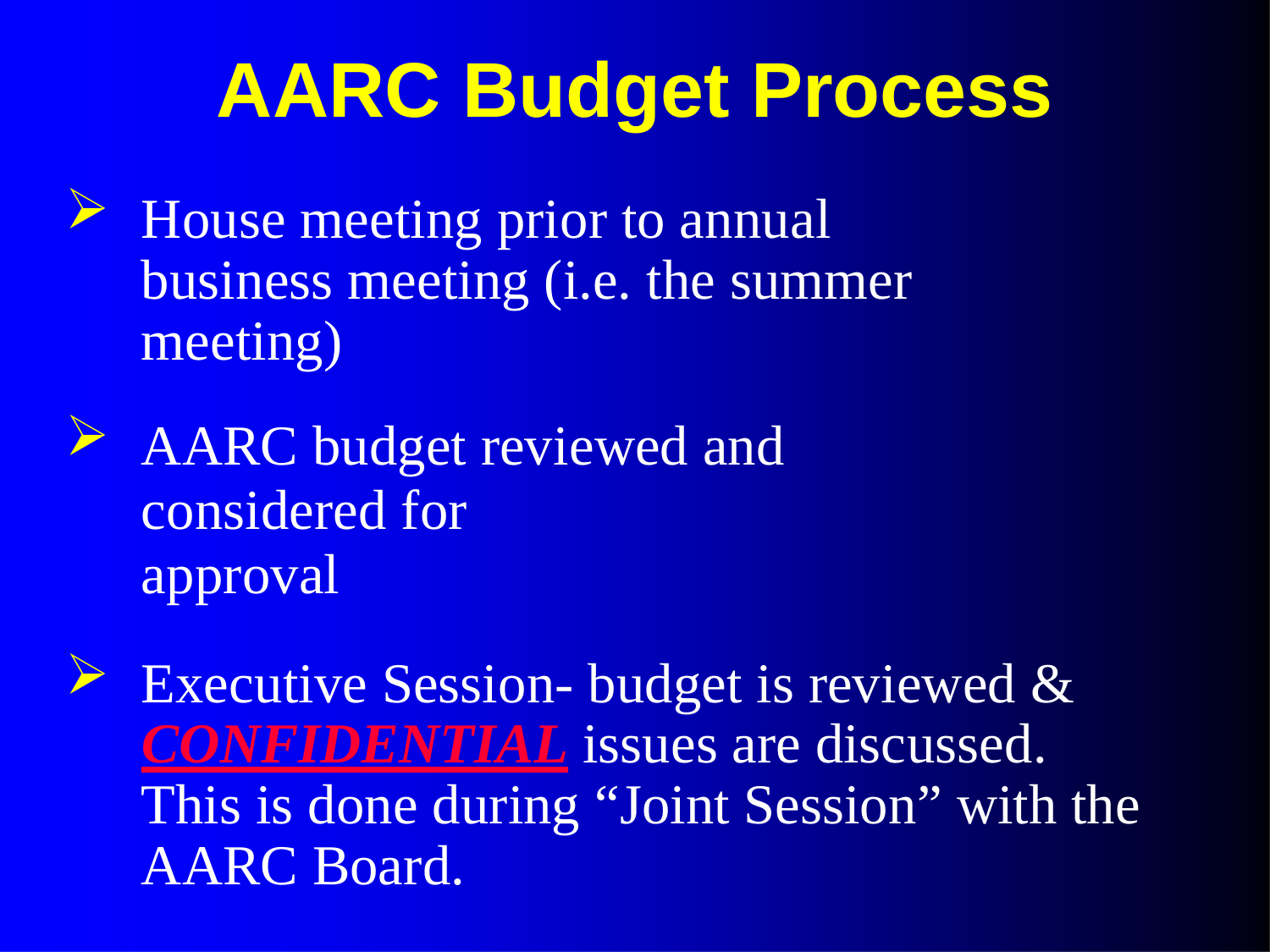

# AARC Budget Process
House meeting prior to annual business meeting (i.e. the summer meeting)
AARC budget reviewed and considered for
approval
Executive Session- budget is reviewed & CONFIDENTIAL issues are discussed.	This is done during “Joint Session” with the AARC Board.